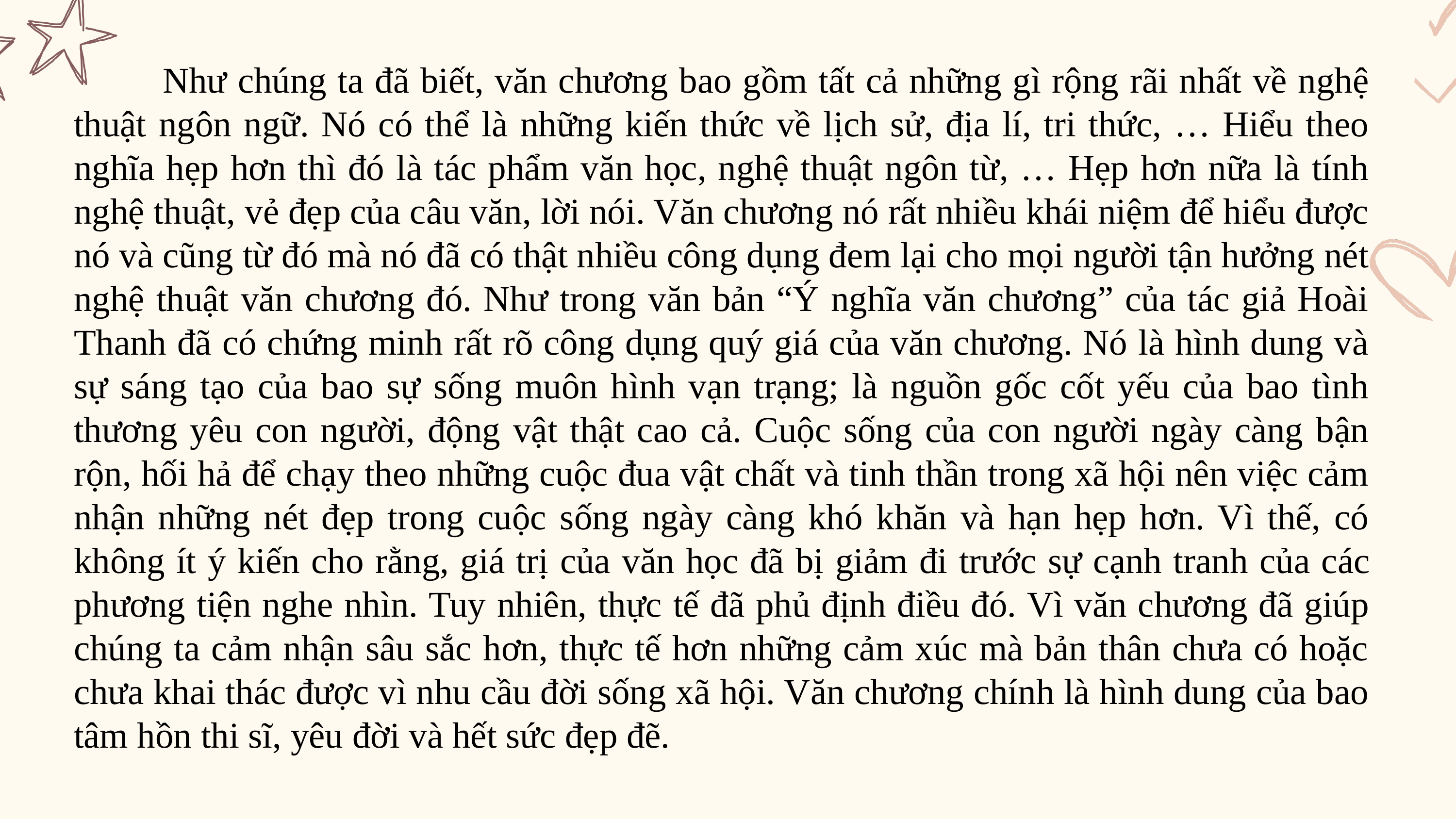

Như chúng ta đã biết, văn chương bao gồm tất cả những gì rộng rãi nhất về nghệ thuật ngôn ngữ. Nó có thể là những kiến thức về lịch sử, địa lí, tri thức, … Hiểu theo nghĩa hẹp hơn thì đó là tác phẩm văn học, nghệ thuật ngôn từ, … Hẹp hơn nữa là tính nghệ thuật, vẻ đẹp của câu văn, lời nói. Văn chương nó rất nhiều khái niệm để hiểu được nó và cũng từ đó mà nó đã có thật nhiều công dụng đem lại cho mọi người tận hưởng nét nghệ thuật văn chương đó. Như trong văn bản “Ý nghĩa văn chương” của tác giả Hoài Thanh đã có chứng minh rất rõ công dụng quý giá của văn chương. Nó là hình dung và sự sáng tạo của bao sự sống muôn hình vạn trạng; là nguồn gốc cốt yếu của bao tình thương yêu con người, động vật thật cao cả. Cuộc sống của con người ngày càng bận rộn, hối hả để chạy theo những cuộc đua vật chất và tinh thần trong xã hội nên việc cảm nhận những nét đẹp trong cuộc sống ngày càng khó khăn và hạn hẹp hơn. Vì thế, có không ít ý kiến cho rằng, giá trị của văn học đã bị giảm đi trước sự cạnh tranh của các phương tiện nghe nhìn. Tuy nhiên, thực tế đã phủ định điều đó. Vì văn chương đã giúp chúng ta cảm nhận sâu sắc hơn, thực tế hơn những cảm xúc mà bản thân chưa có hoặc chưa khai thác được vì nhu cầu đời sống xã hội. Văn chương chính là hình dung của bao tâm hồn thi sĩ, yêu đời và hết sức đẹp đẽ.